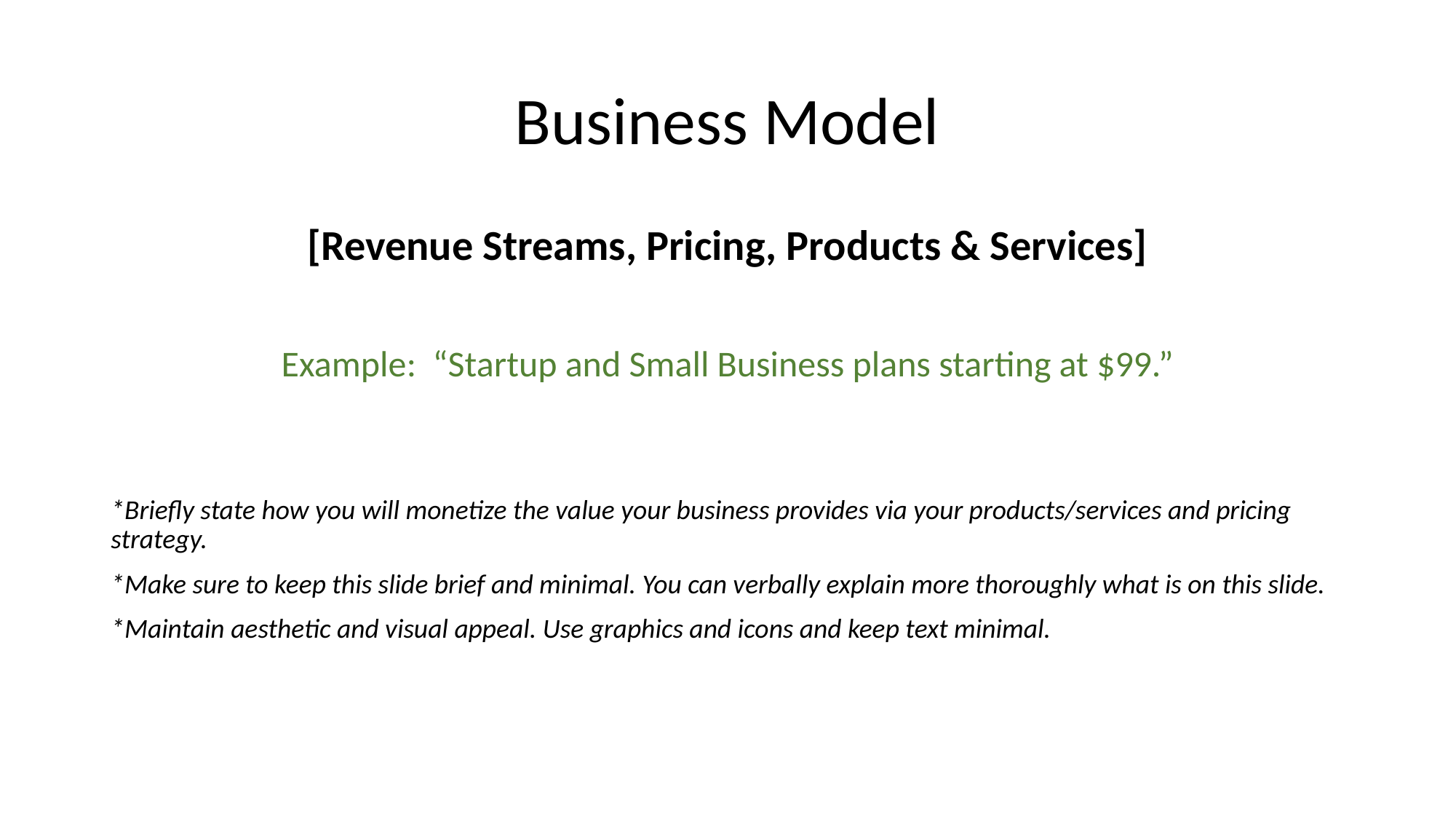

# Business Model
[Revenue Streams, Pricing, Products & Services]

Example:  “Startup and Small Business plans starting at $99.”

*Briefly state how you will monetize the value your business provides via your products/services and pricing strategy.
*Make sure to keep this slide brief and minimal. You can verbally explain more thoroughly what is on this slide.
*Maintain aesthetic and visual appeal. Use graphics and icons and keep text minimal.